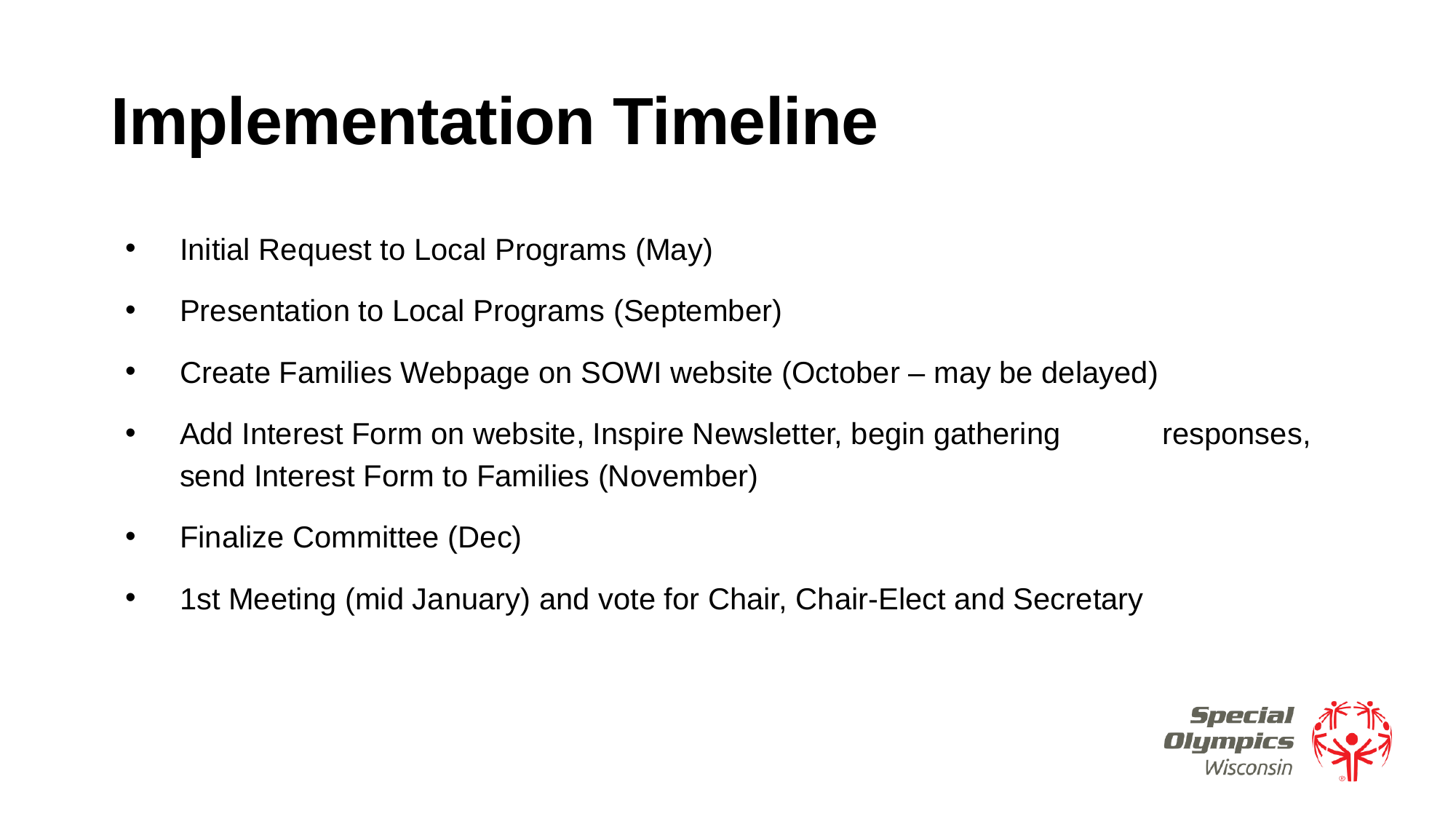

# Implementation Timeline
Initial Request to Local Programs (May)
Presentation to Local Programs (September)
Create Families Webpage on SOWI website (October – may be delayed)
Add Interest Form on website, Inspire Newsletter, begin gathering 	responses, send Interest Form to Families (November)
Finalize Committee (Dec)
1st Meeting (mid January) and vote for Chair, Chair-Elect and Secretary